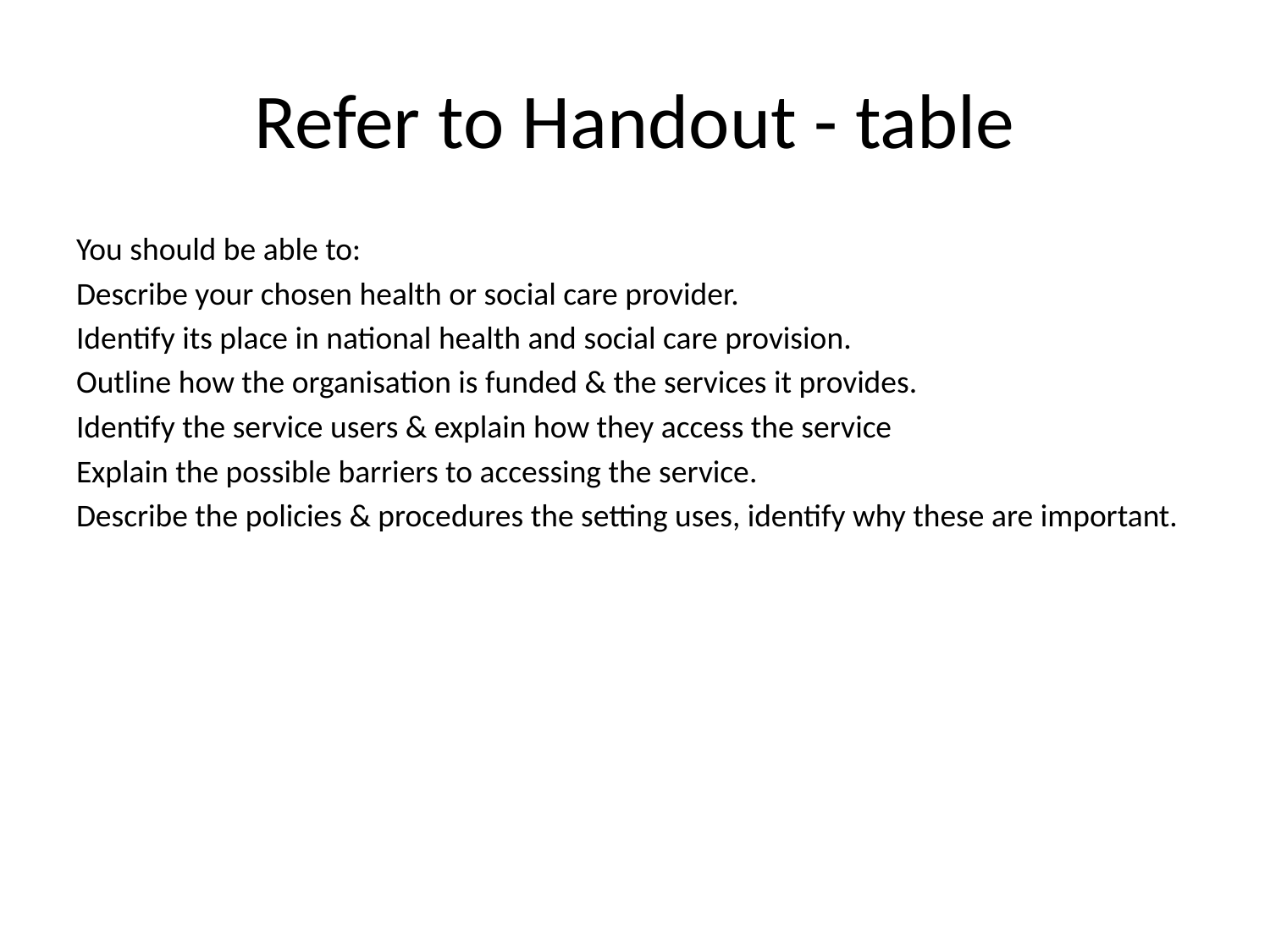

# Refer to Handout - table
You should be able to:
Describe your chosen health or social care provider.
Identify its place in national health and social care provision.
Outline how the organisation is funded & the services it provides.
Identify the service users & explain how they access the service
Explain the possible barriers to accessing the service.
Describe the policies & procedures the setting uses, identify why these are important.